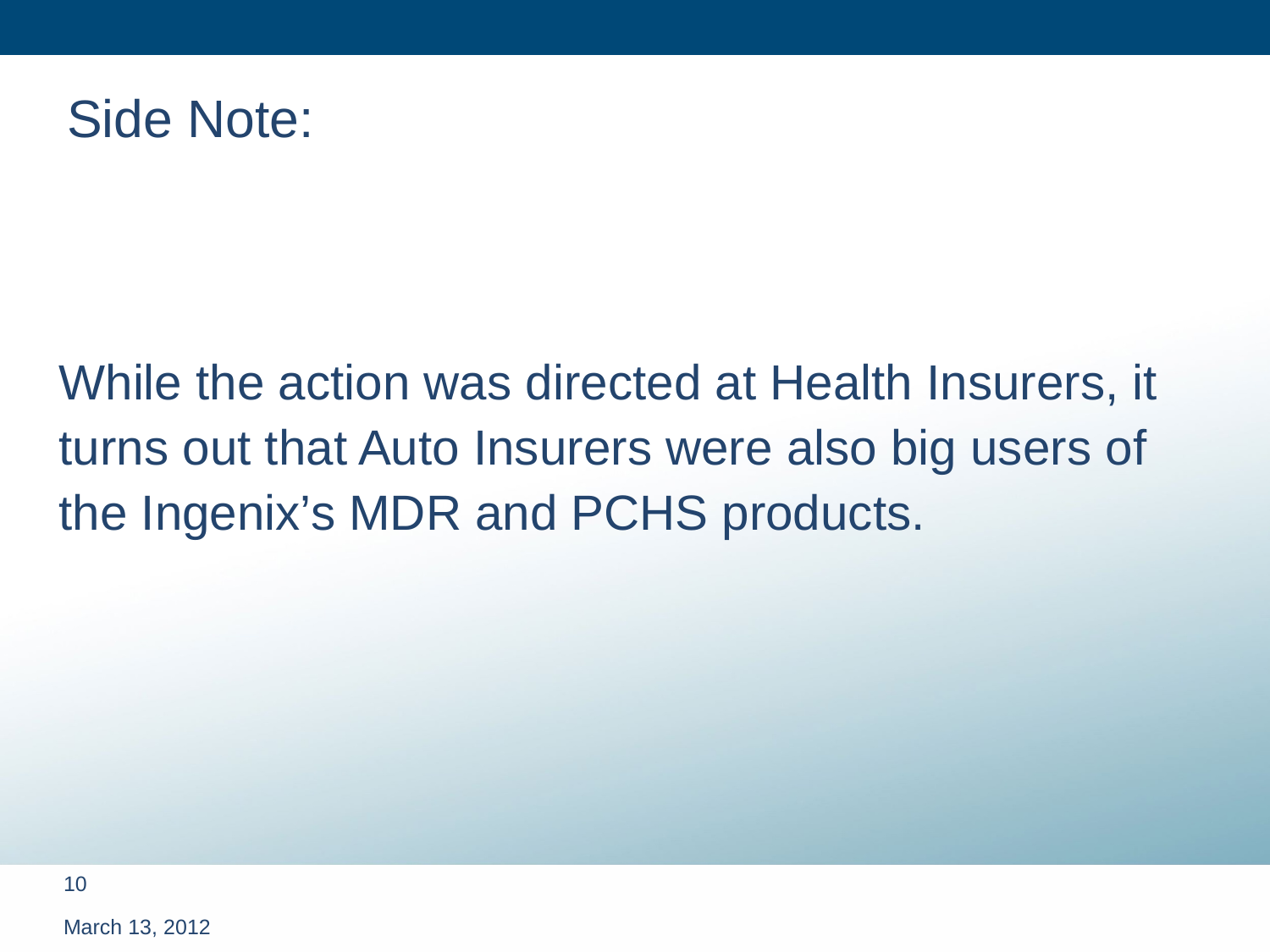

# Side Note:
While the action was directed at Health Insurers, it turns out that Auto Insurers were also big users of the Ingenix’s MDR and PCHS products.

March 13, 2012